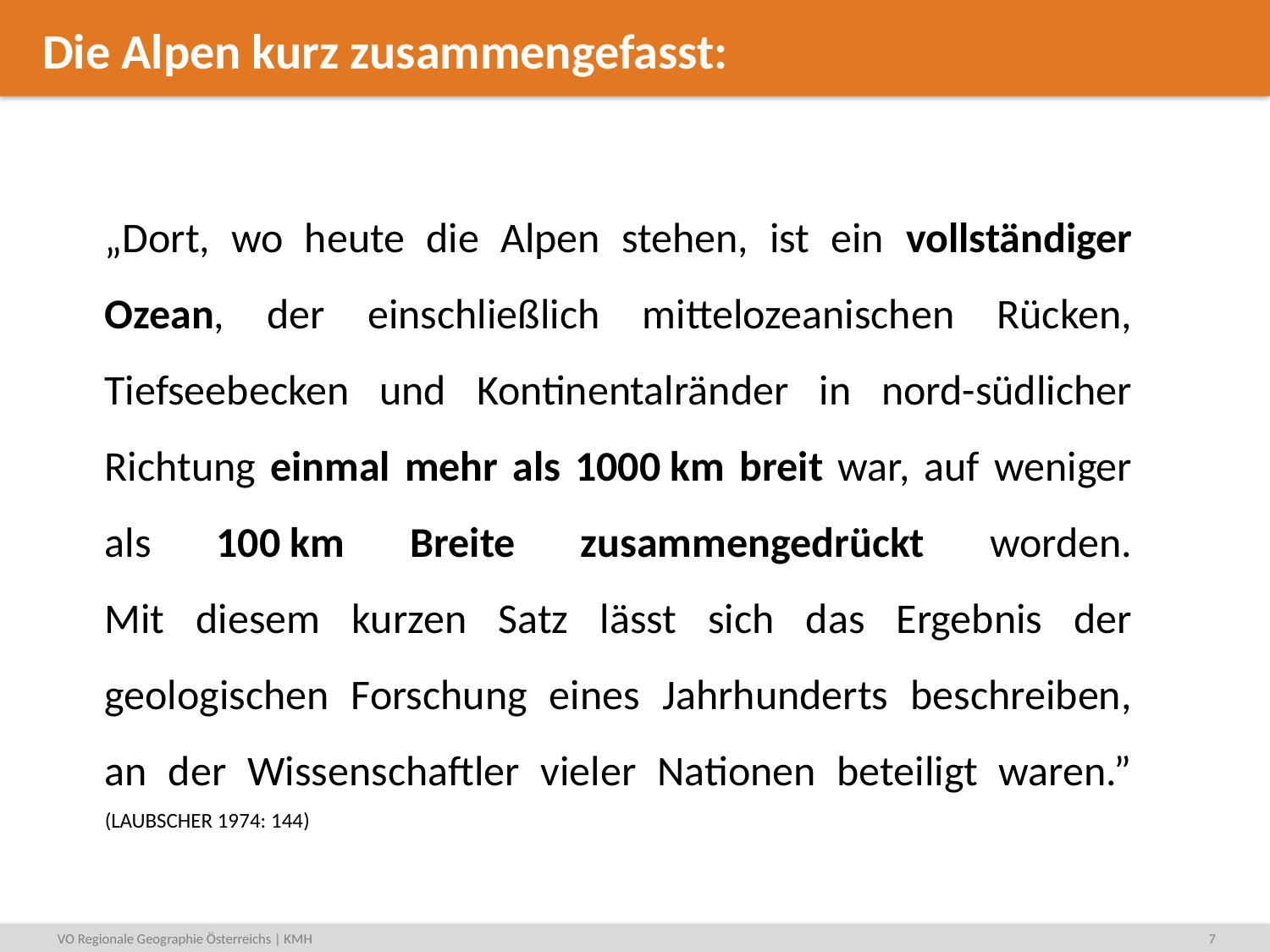

# Die Alpen kurz zusammengefasst:
„Dort, wo heute die Alpen stehen, ist ein vollständiger Ozean, der einschließlich mittelozeanischen Rücken, Tiefseebecken und Kontinentalränder in nord-südlicher Richtung einmal mehr als 1000 km breit war, auf weniger als 100 km Breite zusammengedrückt worden.
Mit diesem kurzen Satz lässt sich das Ergebnis der geologischen Forschung eines Jahrhunderts beschreiben, an der Wissenschaftler vieler Nationen beteiligt waren.”
(LAUBSCHER 1974: 144)